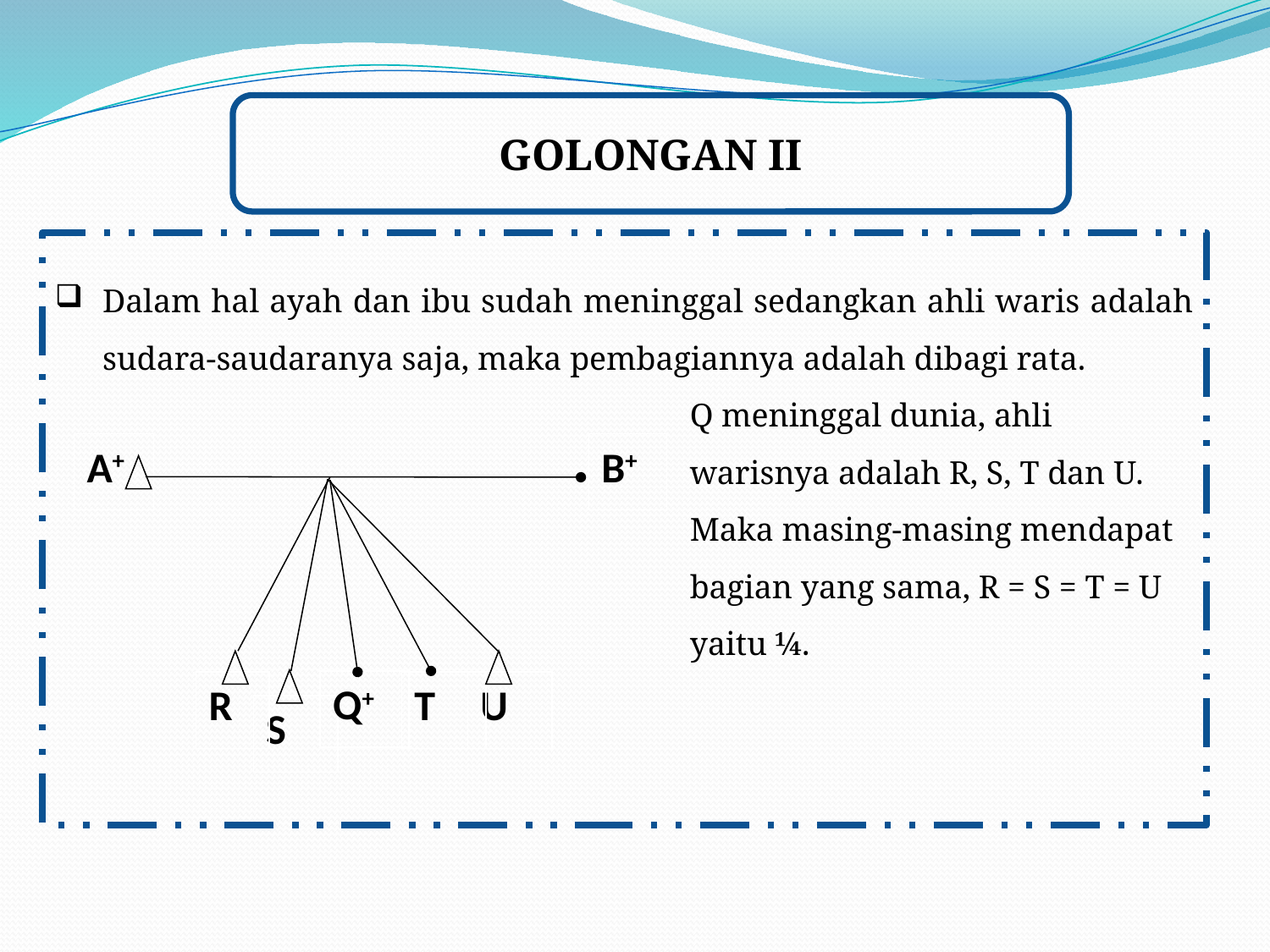

GOLONGAN II

Dalam hal ayah dan ibu sudah meninggal sedangkan ahli waris adalah sudara-saudaranya saja, maka pembagiannya adalah dibagi rata.
Q meninggal dunia, ahli  warisnya adalah R, S, T dan U. Maka masing-masing mendapat bagian yang sama, R = S = T = U yaitu ¼.

A+
B+

Q+
R
T
U
S